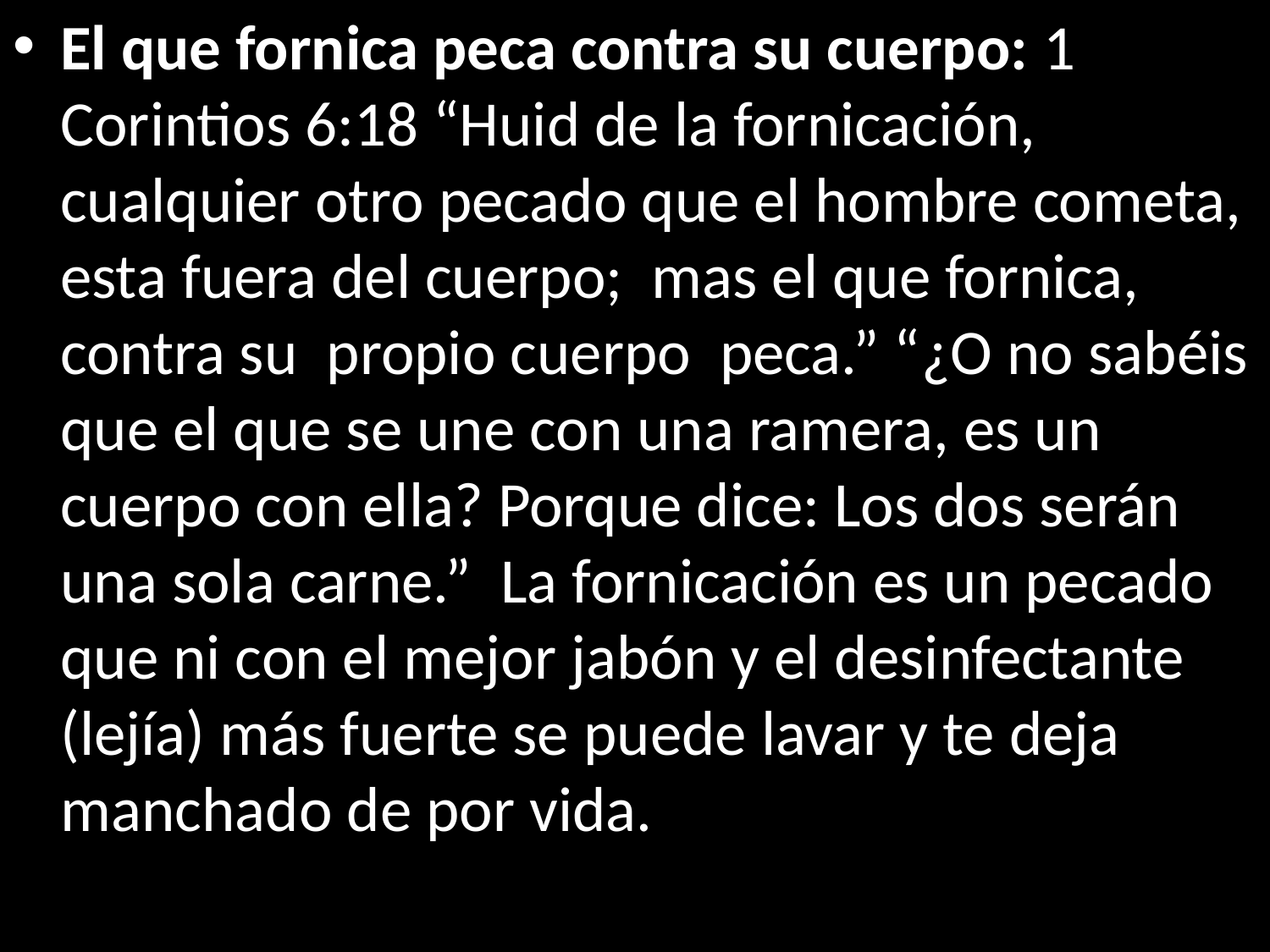

El que fornica peca contra su cuerpo: 1 Corintios 6:18 “Huid de la fornicación, cualquier otro pecado que el hombre cometa, esta fuera del cuerpo;  mas el que fornica,  contra su  propio cuerpo  peca.” “¿O no sabéis que el que se une con una ramera, es un cuerpo con ella? Porque dice: Los dos serán una sola carne.”  La fornicación es un pecado que ni con el mejor jabón y el desinfectante (lejía) más fuerte se puede lavar y te deja manchado de por vida.